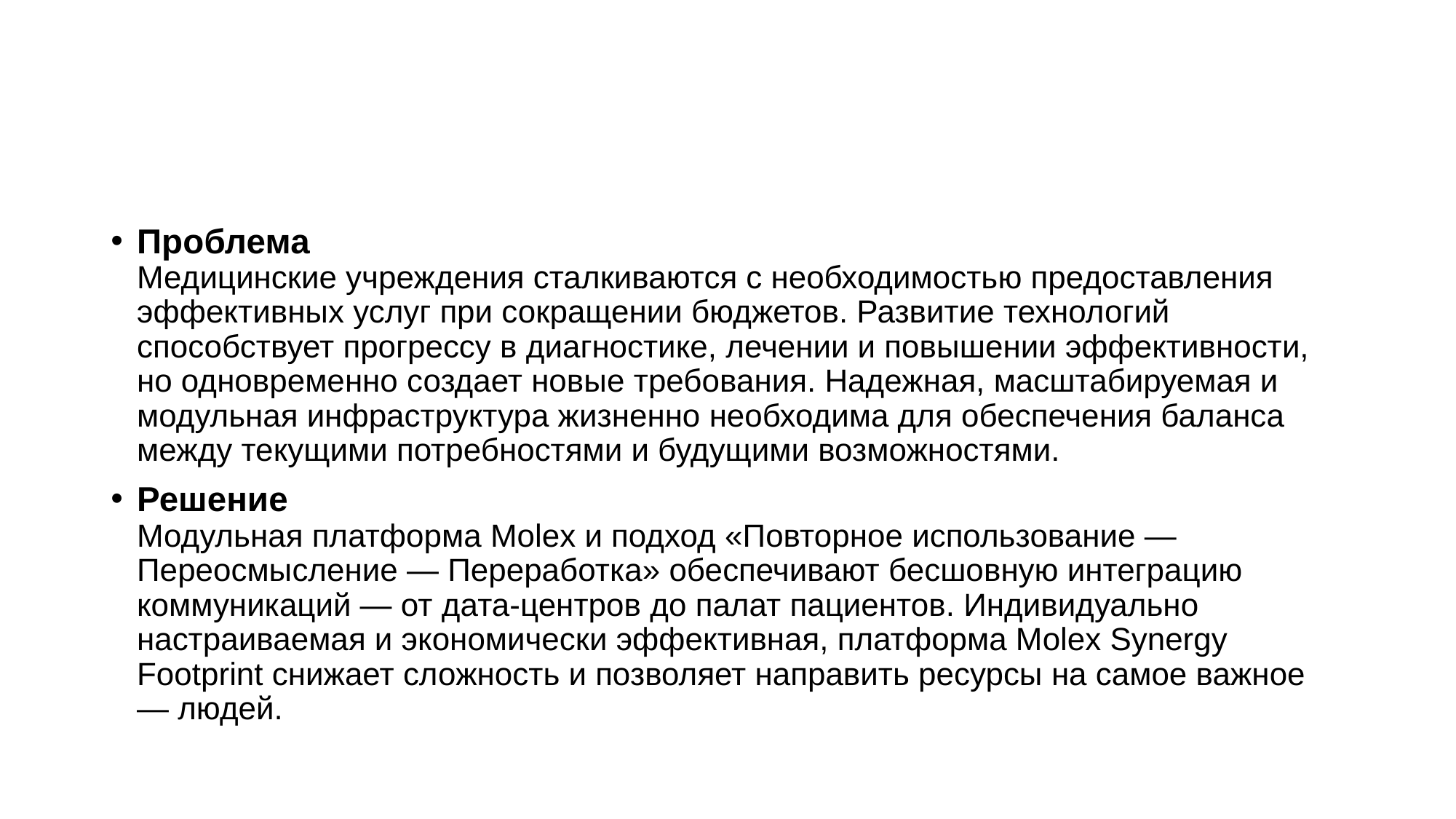

#
Проблема
Медицинские учреждения сталкиваются с необходимостью предоставления эффективных услуг при сокращении бюджетов. Развитие технологий способствует прогрессу в диагностике, лечении и повышении эффективности, но одновременно создает новые требования. Надежная, масштабируемая и модульная инфраструктура жизненно необходима для обеспечения баланса между текущими потребностями и будущими возможностями.
Решение
Модульная платформа Molex и подход «Повторное использование — Переосмысление — Переработка» обеспечивают бесшовную интеграцию коммуникаций — от дата-центров до палат пациентов. Индивидуально настраиваемая и экономически эффективная, платформа Molex Synergy Footprint снижает сложность и позволяет направить ресурсы на самое важное — людей.